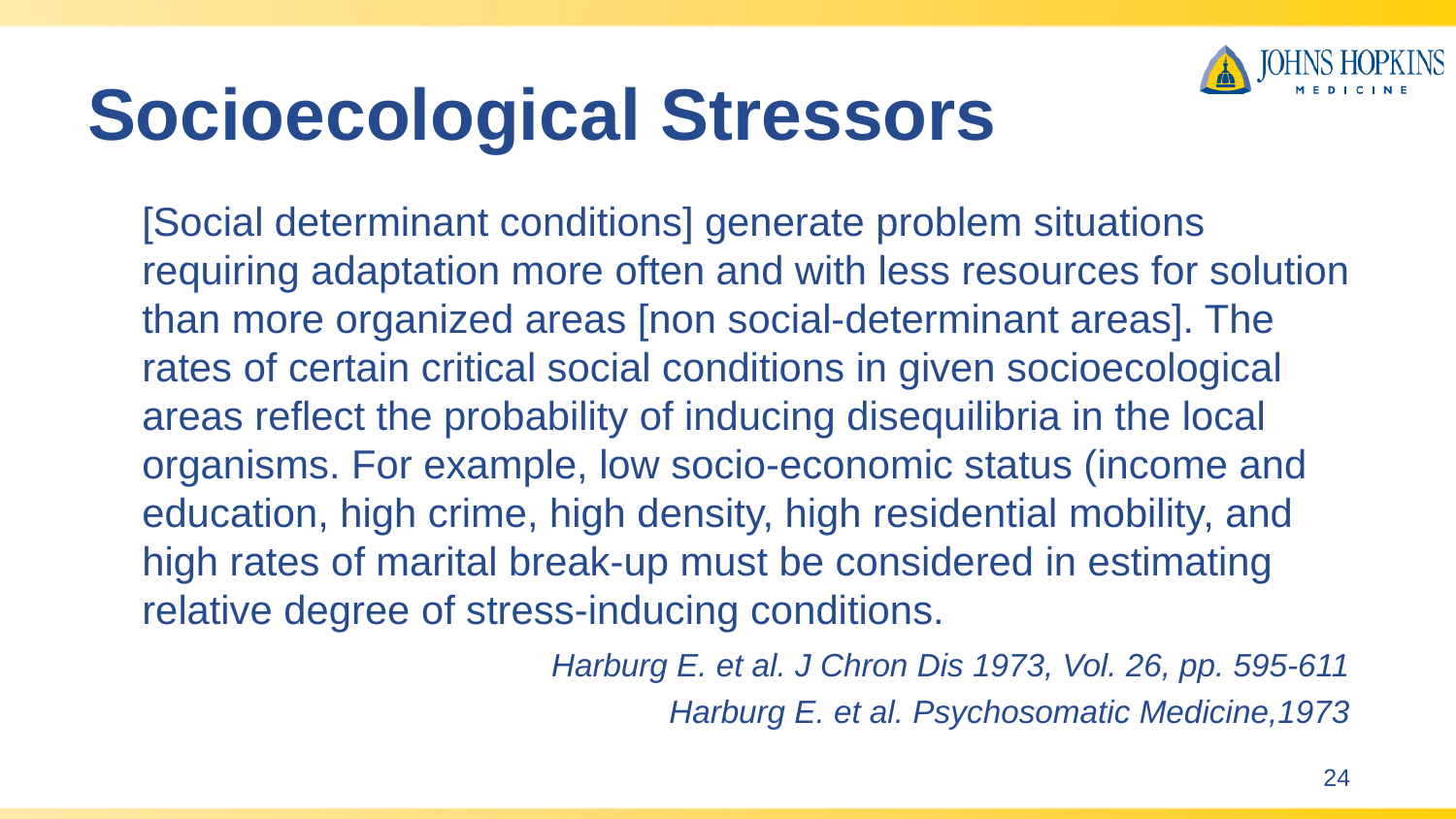

# Socioecological Stressors
[Social determinant conditions] generate problem situations requiring adaptation more often and with less resources for solution than more organized areas [non social-determinant areas]. The rates of certain critical social conditions in given socioecological areas reflect the probability of inducing disequilibria in the local organisms. For example, low socio-economic status (income and education, high crime, high density, high residential mobility, and high rates of marital break-up must be considered in estimating relative degree of stress-inducing conditions.
Harburg E. et al. J Chron Dis 1973, Vol. 26, pp. 595-611
Harburg E. et al. Psychosomatic Medicine,1973

24